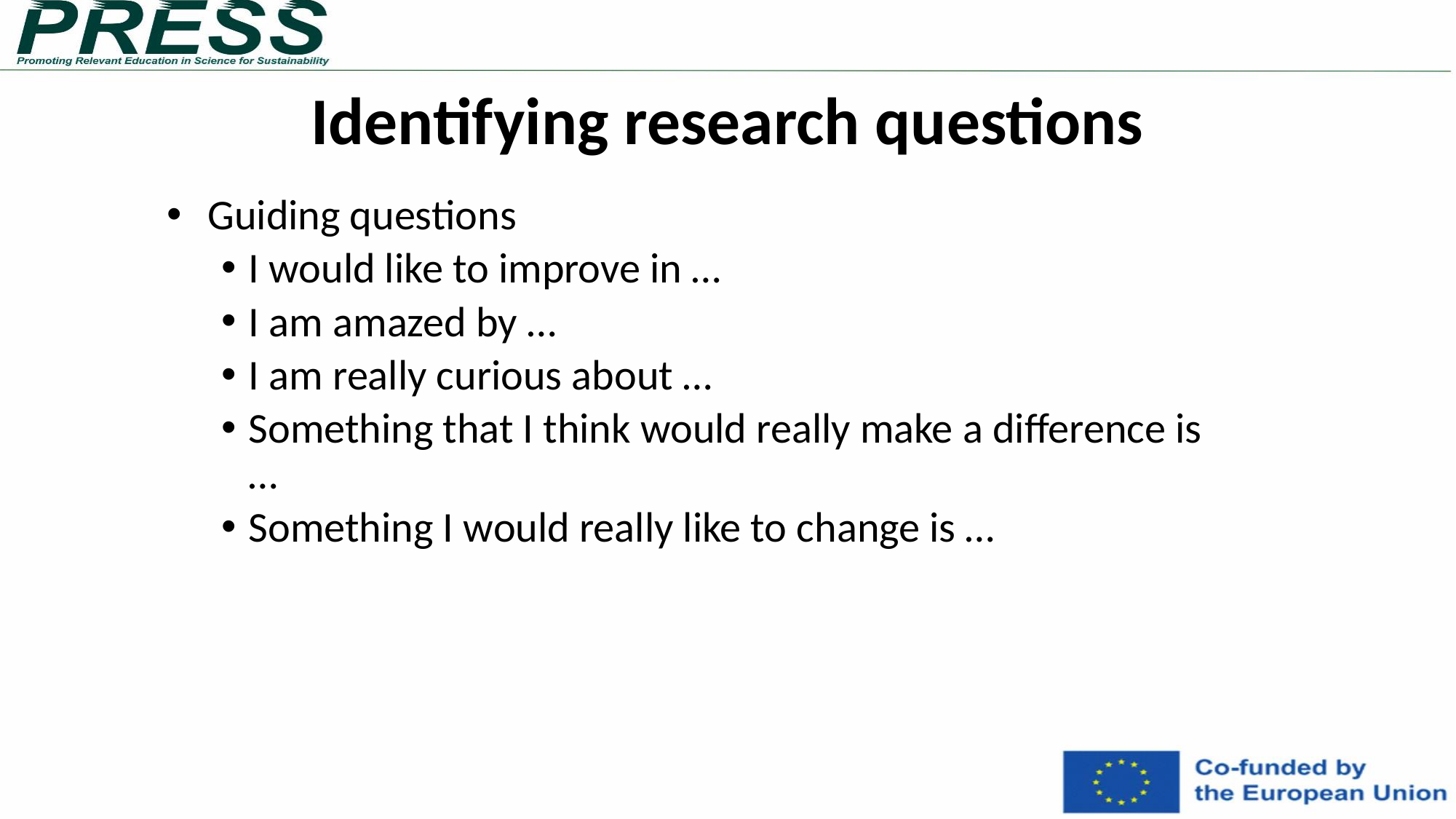

Identifying research questions
Guiding questions
I would like to improve in …
I am amazed by …
I am really curious about …
Something that I think would really make a difference is …
Something I would really like to change is …